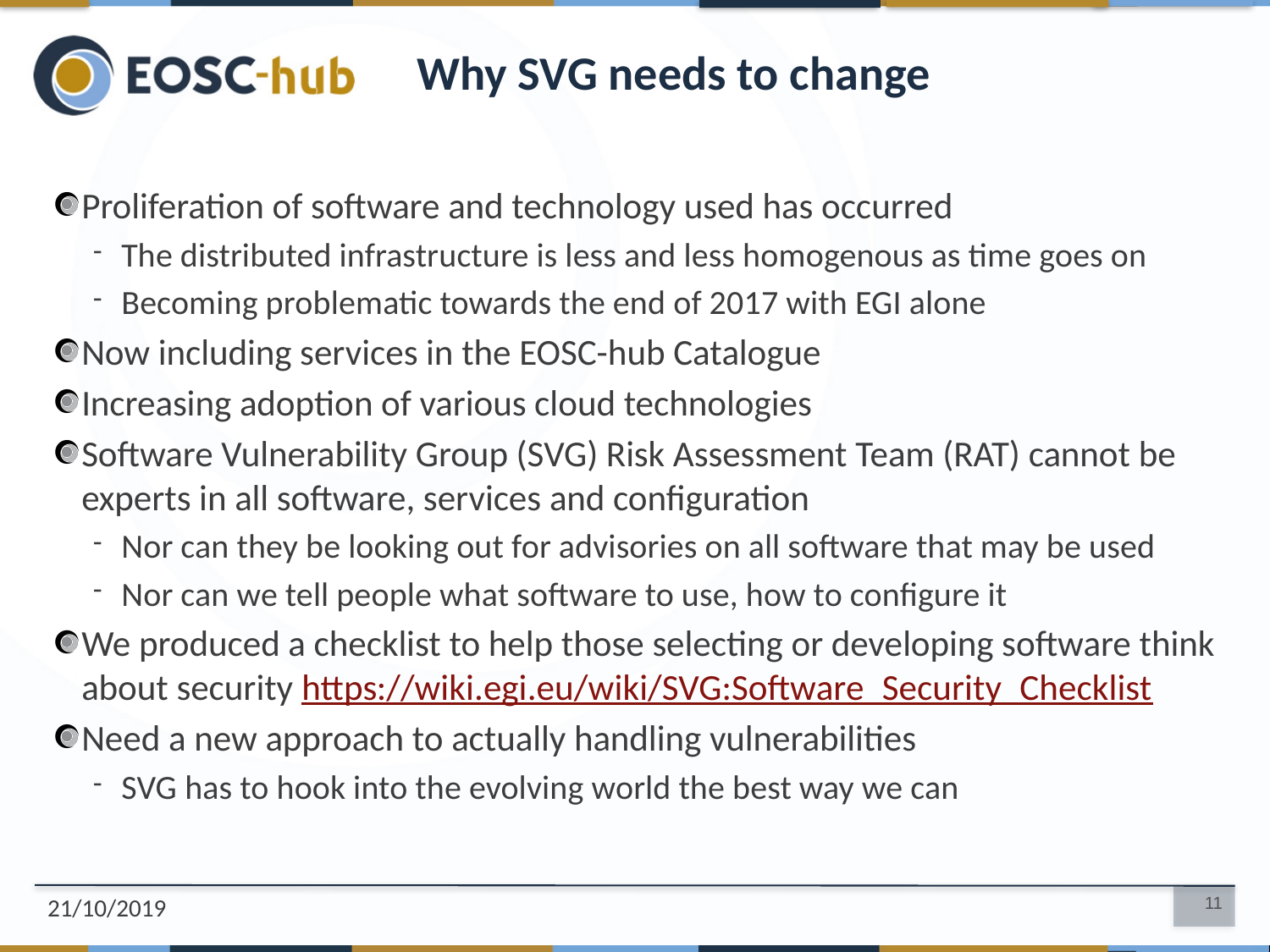

# Why SVG needs to change
Proliferation of software and technology used has occurred
The distributed infrastructure is less and less homogenous as time goes on
Becoming problematic towards the end of 2017 with EGI alone
Now including services in the EOSC-hub Catalogue
Increasing adoption of various cloud technologies
Software Vulnerability Group (SVG) Risk Assessment Team (RAT) cannot be experts in all software, services and configuration
Nor can they be looking out for advisories on all software that may be used
Nor can we tell people what software to use, how to configure it
We produced a checklist to help those selecting or developing software think about security https://wiki.egi.eu/wiki/SVG:Software_Security_Checklist
Need a new approach to actually handling vulnerabilities
SVG has to hook into the evolving world the best way we can

21/10/2019
11